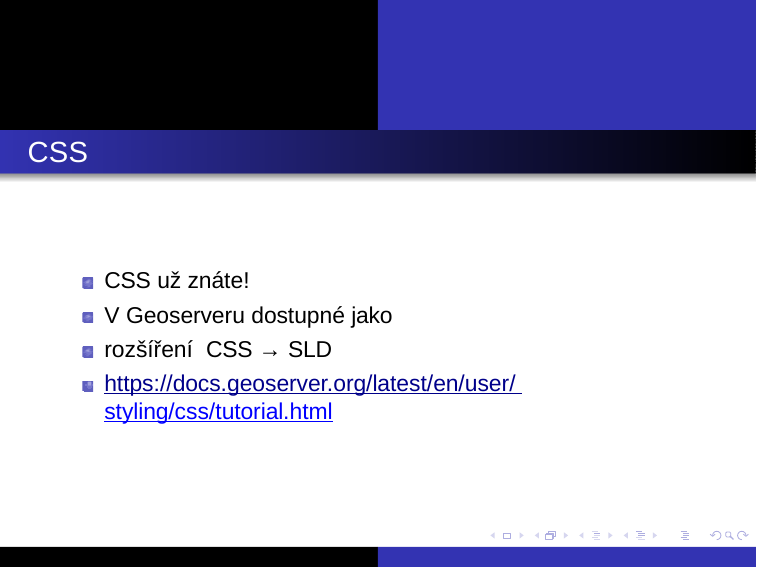

CSS

CSS už znáte!
V Geoserveru dostupné jako rozšíření  CSS → SLD
https://docs.geoserver.org/latest/en/user/  styling/css/tutorial.html